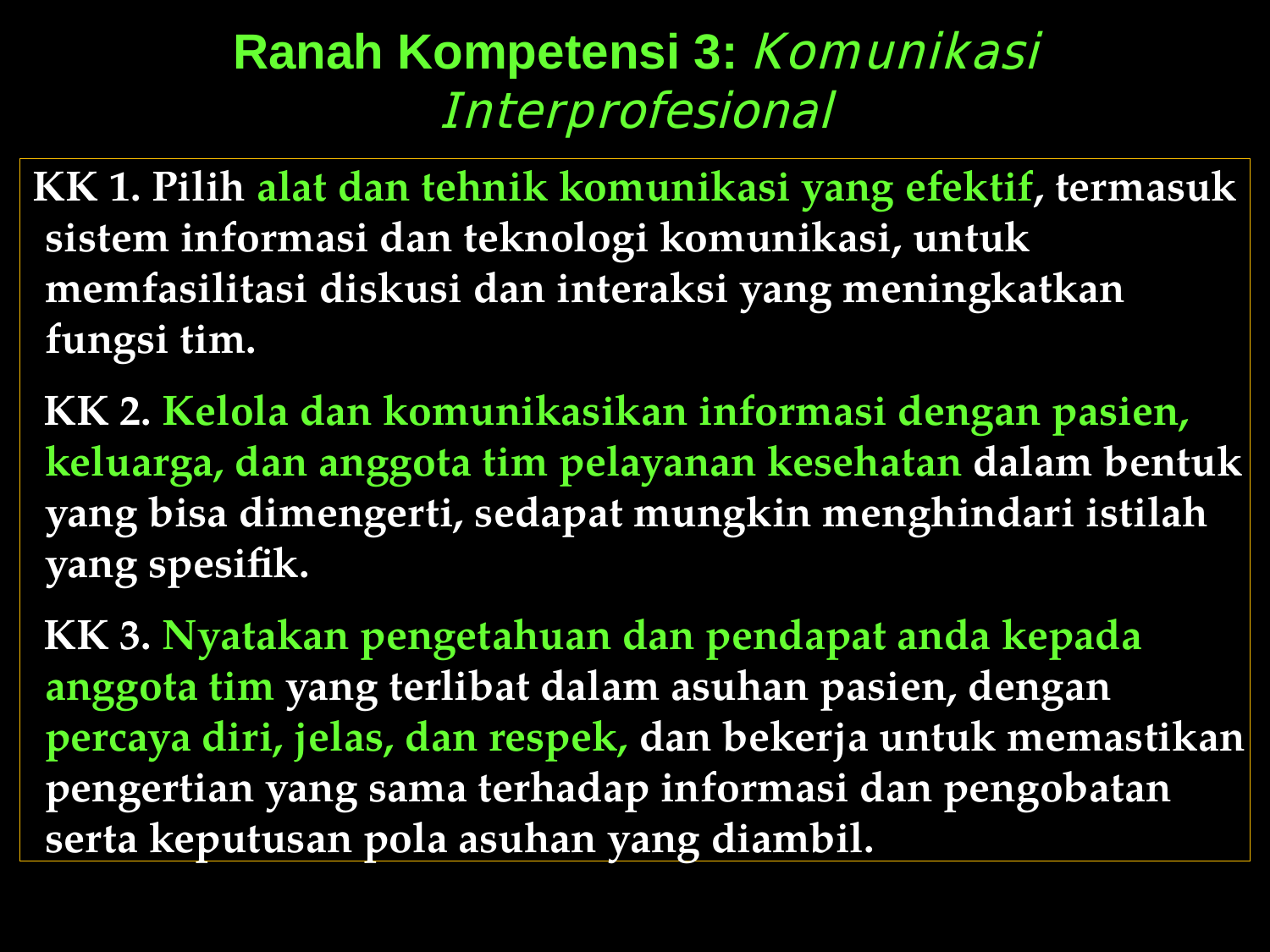

# Ranah Kompetensi 3: Komunikasi Interprofesional
KK 1. Pilih alat dan tehnik komunikasi yang efektif, termasuk sistem informasi dan teknologi komunikasi, untuk memfasilitasi diskusi dan interaksi yang meningkatkan fungsi tim.
 KK 2. Kelola dan komunikasikan informasi dengan pasien, keluarga, dan anggota tim pelayanan kesehatan dalam bentuk yang bisa dimengerti, sedapat mungkin menghindari istilah yang spesifik.
 KK 3. Nyatakan pengetahuan dan pendapat anda kepada anggota tim yang terlibat dalam asuhan pasien, dengan percaya diri, jelas, dan respek, dan bekerja untuk memastikan pengertian yang sama terhadap informasi dan pengobatan serta keputusan pola asuhan yang diambil.